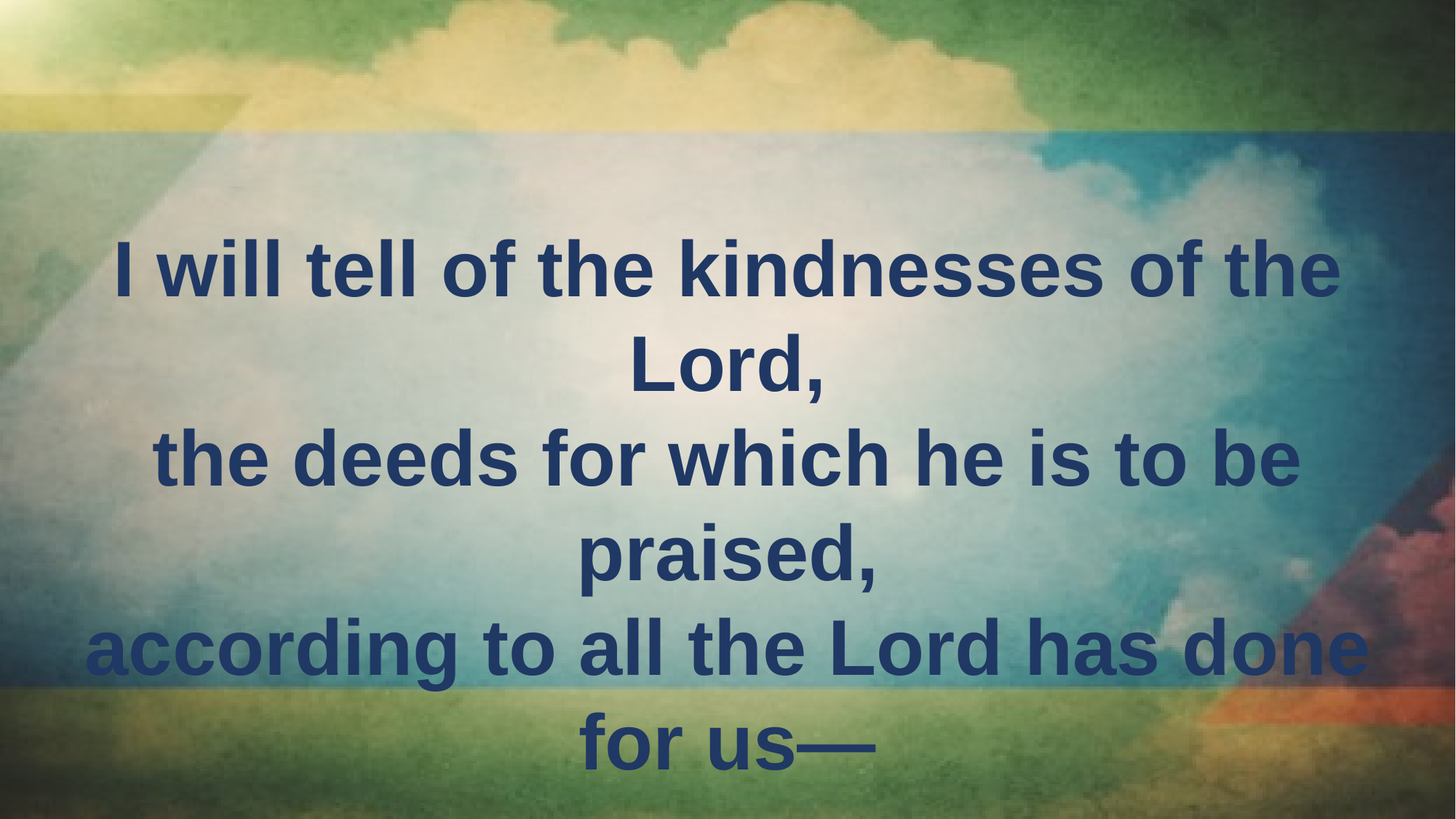

I will tell of the kindnesses of the Lord,
the deeds for which he is to be praised,
according to all the Lord has done for us—